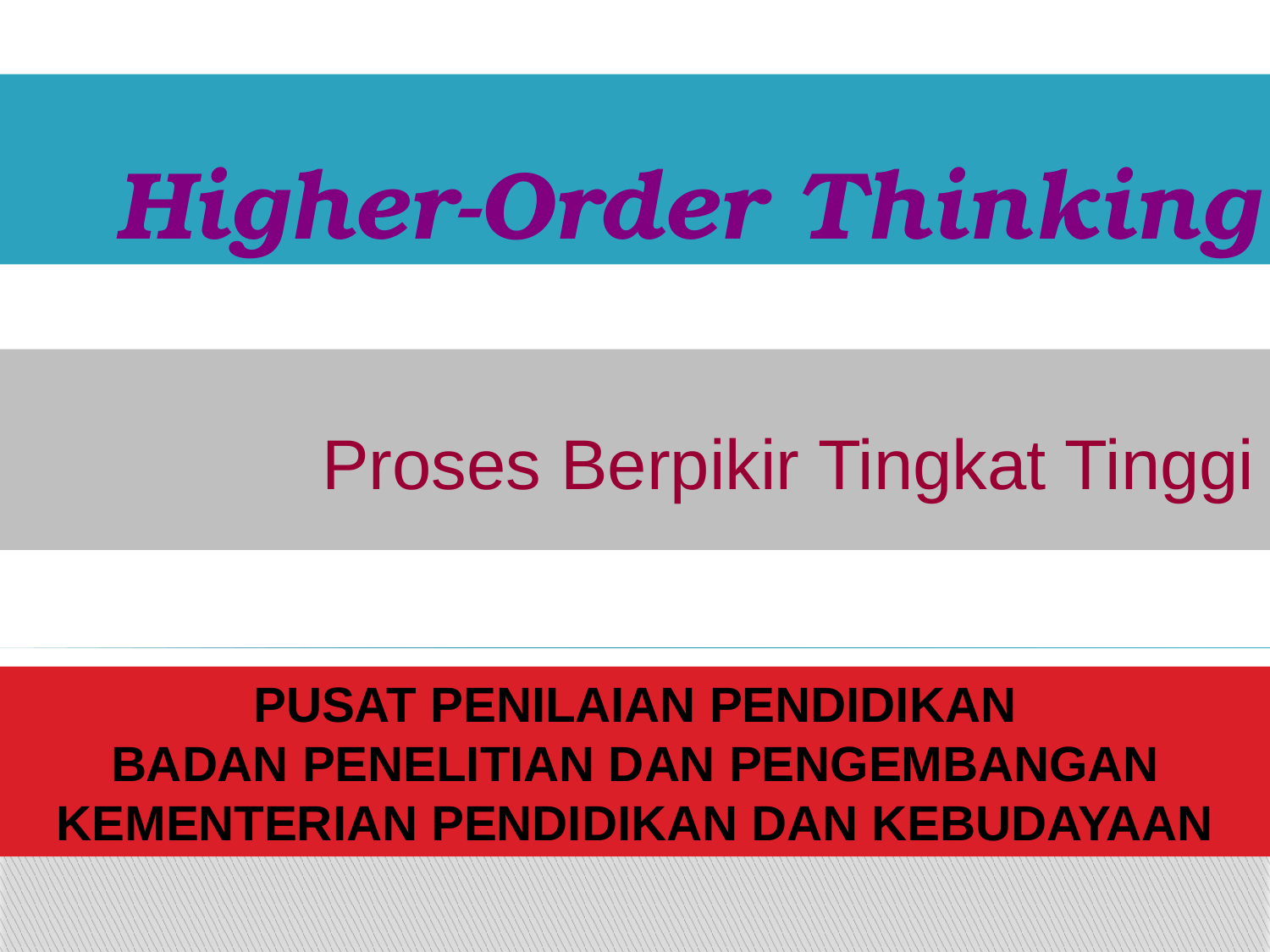

# Higher-Order Thinking

Proses Berpikir Tingkat Tinggi
PUSAT PENILAIAN PENDIDIKAN
BADAN PENELITIAN DAN PENGEMBANGAN
KEMENTERIAN PENDIDIKAN DAN KEBUDAYAAN